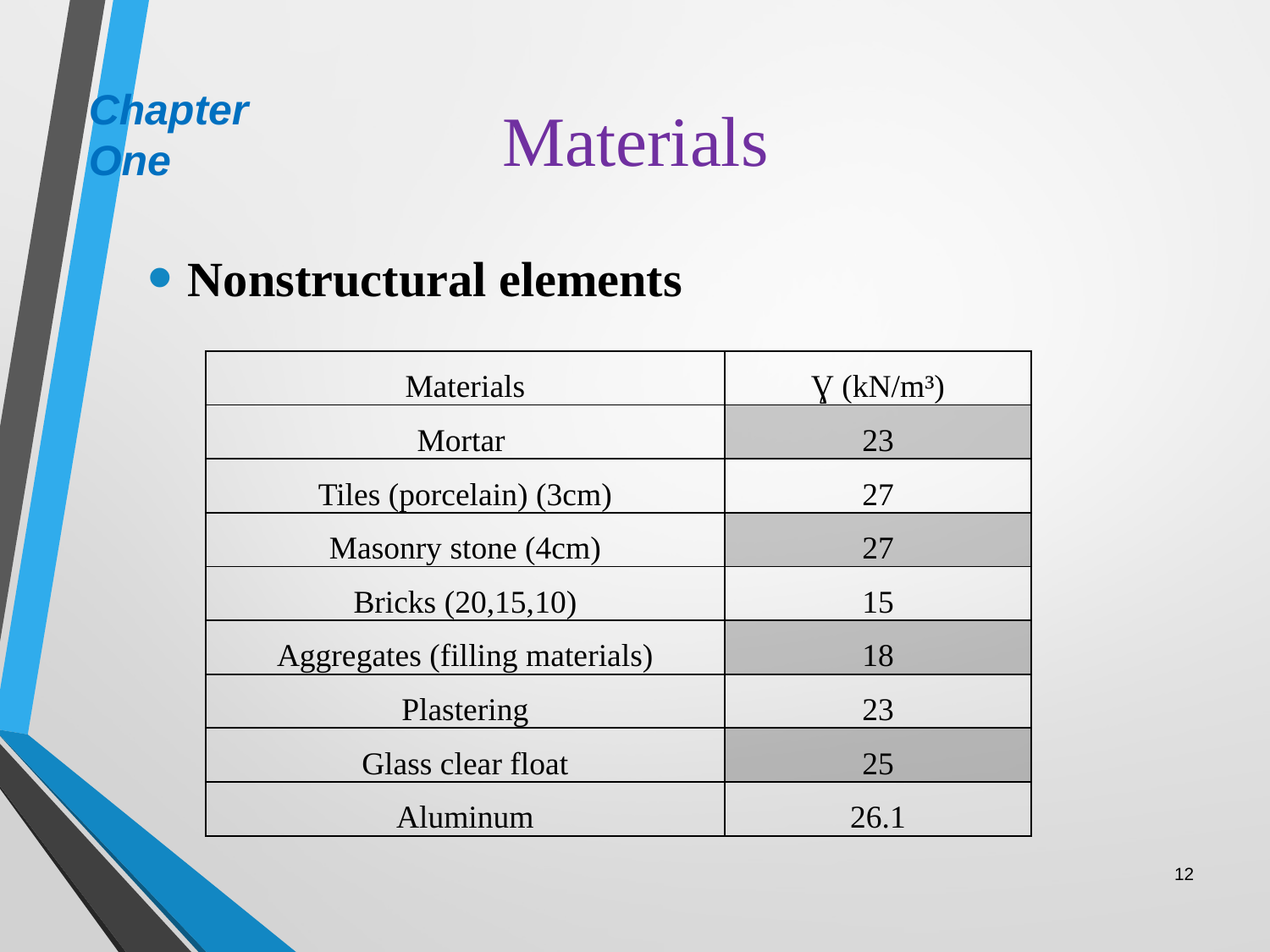

# Materials
Chapter One
Nonstructural elements

| Materials | Ɣ (kN/m³) |
| --- | --- |
| Mortar | 23 |
| Tiles (porcelain) (3cm) | 27 |
| Masonry stone (4cm) | 27 |
| Bricks (20,15,10) | 15 |
| Aggregates (filling materials) | 18 |
| Plastering | 23 |
| Glass clear float | 25 |
| Aluminum | 26.1 |
12